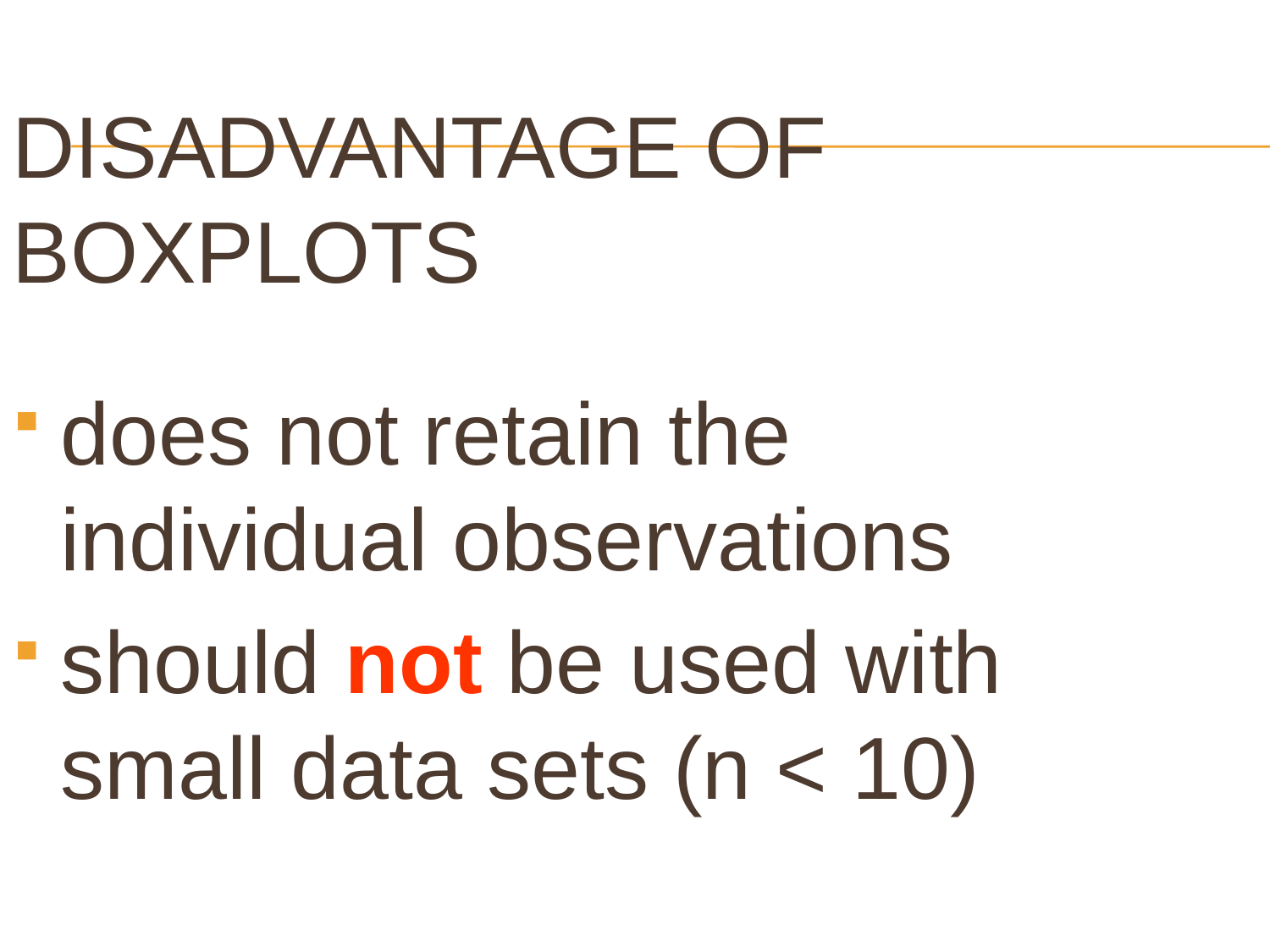

Disadvantage of boxplots
does not retain the individual observations
should not be used with small data sets (n < 10)